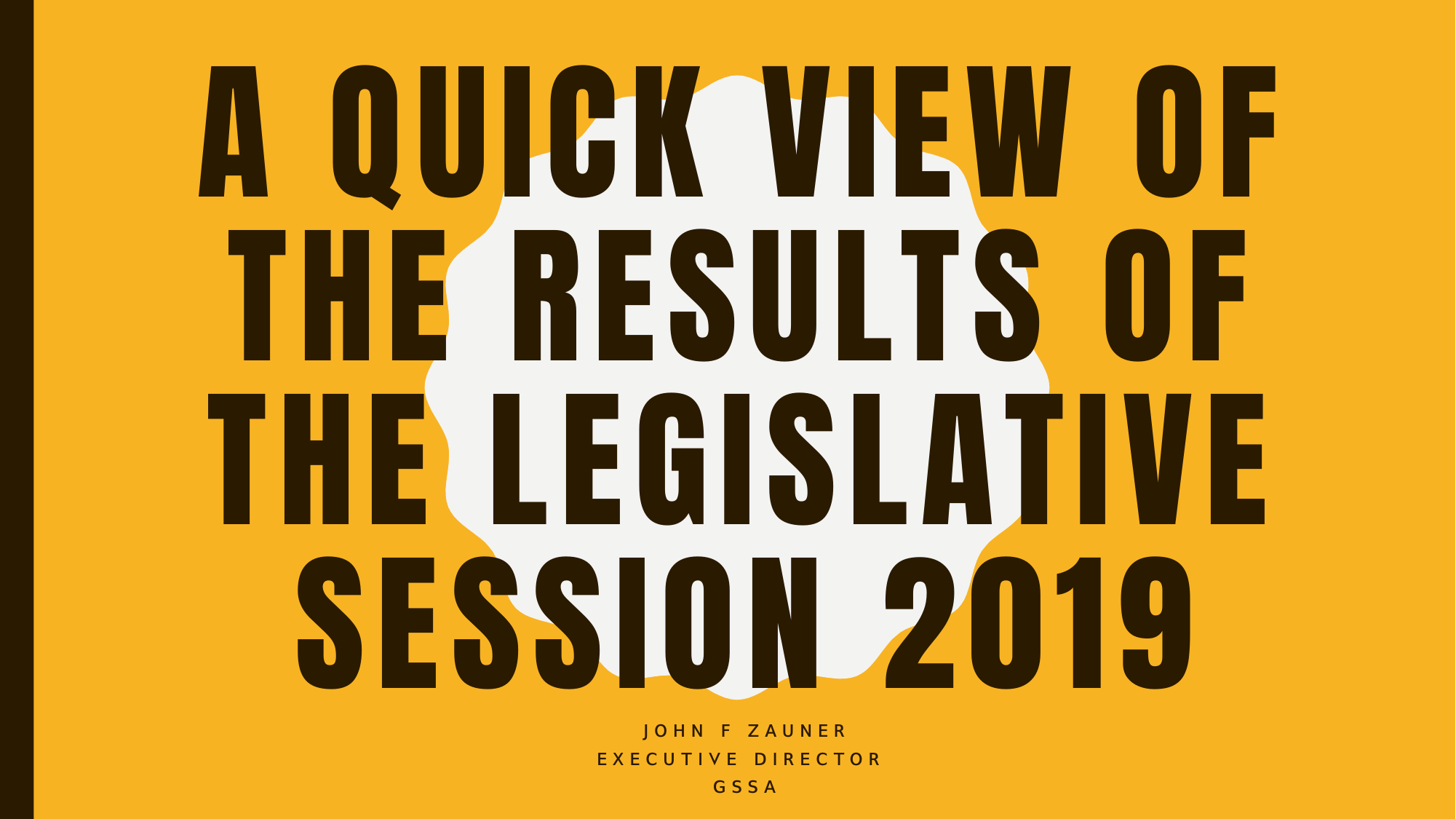

# A Quick View of the Results of the Legislative Session 2019
John F Zauner
Executive Director
GSSA